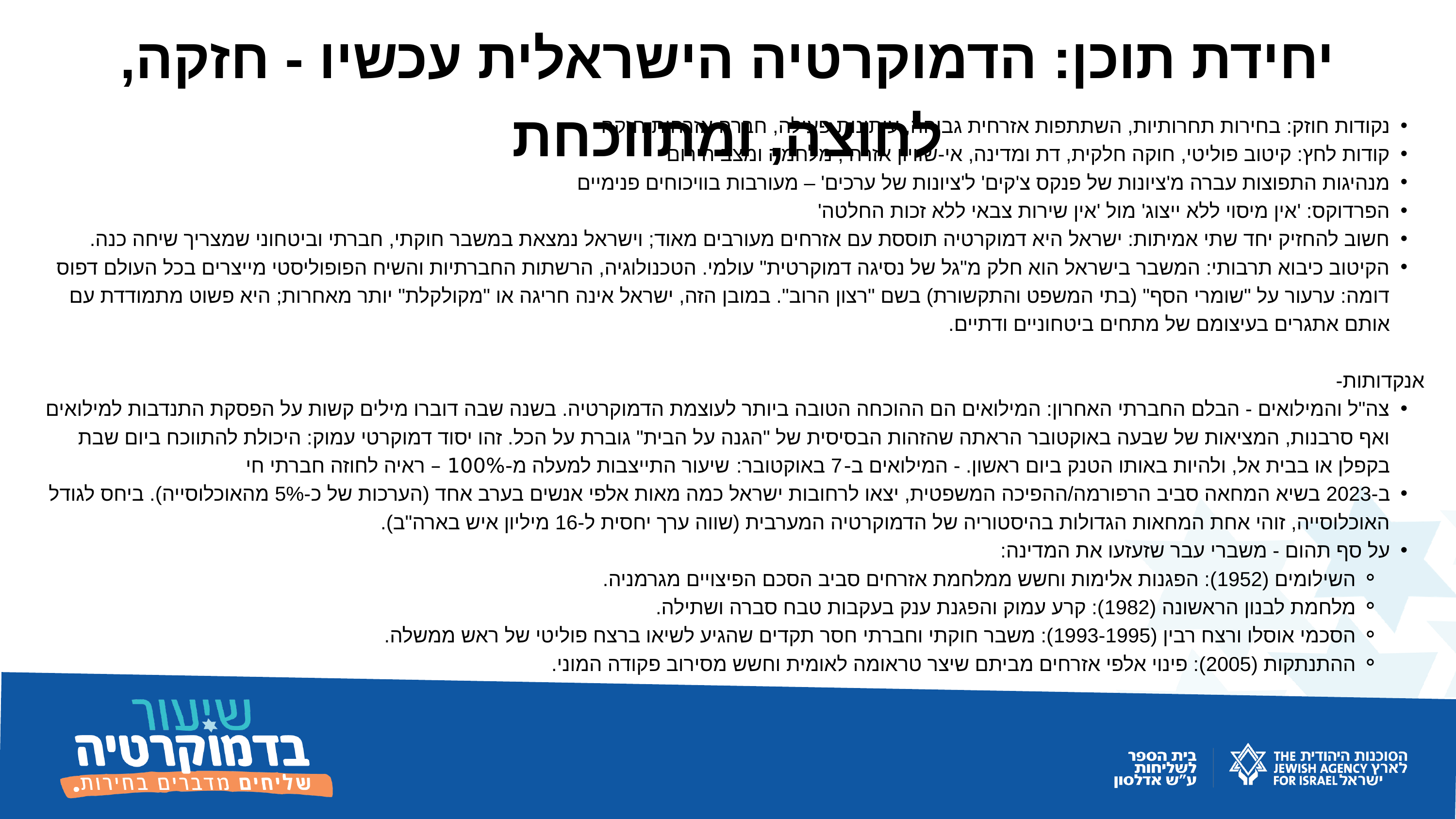

יחידת תוכן: הדמוקרטיה הישראלית עכשיו - חזקה, לחוצה, ומתווכחת
נקודות חוזק: בחירות תחרותיות, השתתפות אזרחית גבוהה, עיתונות פעילה, חברה אזרחית חזקה
קודות לחץ: קיטוב פוליטי, חוקה חלקית, דת ומדינה, אי-שוויון אזרחי, מלחמה ומצב חירום
מנהיגות התפוצות עברה מ'ציונות של פנקס צ'קים' ל'ציונות של ערכים' – מעורבות בוויכוחים פנימיים
הפרדוקס: 'אין מיסוי ללא ייצוג' מול 'אין שירות צבאי ללא זכות החלטה'
חשוב להחזיק יחד שתי אמיתות: ישראל היא דמוקרטיה תוססת עם אזרחים מעורבים מאוד; וישראל נמצאת במשבר חוקתי, חברתי וביטחוני שמצריך שיחה כנה.
הקיטוב כיבוא תרבותי: המשבר בישראל הוא חלק מ"גל של נסיגה דמוקרטית" עולמי. הטכנולוגיה, הרשתות החברתיות והשיח הפופוליסטי מייצרים בכל העולם דפוס דומה: ערעור על "שומרי הסף" (בתי המשפט והתקשורת) בשם "רצון הרוב". במובן הזה, ישראל אינה חריגה או "מקולקלת" יותר מאחרות; היא פשוט מתמודדת עם אותם אתגרים בעיצומם של מתחים ביטחוניים ודתיים.

אנקדותות-
צה"ל והמילואים - הבלם החברתי האחרון: המילואים הם ההוכחה הטובה ביותר לעוצמת הדמוקרטיה. בשנה שבה דוברו מילים קשות על הפסקת התנדבות למילואים ואף סרבנות, המציאות של שבעה באוקטובר הראתה שהזהות הבסיסית של "הגנה על הבית" גוברת על הכל. זהו יסוד דמוקרטי עמוק: היכולת להתווכח ביום שבת בקפלן או בבית אל, ולהיות באותו הטנק ביום ראשון. - המילואים ב-7 באוקטובר: שיעור התייצבות למעלה מ-100% – ראיה לחוזה חברתי חי
ב-2023 בשיא המחאה סביב הרפורמה/ההפיכה המשפטית, יצאו לרחובות ישראל כמה מאות אלפי אנשים בערב אחד (הערכות של כ-5% מהאוכלוסייה). ביחס לגודל האוכלוסייה, זוהי אחת המחאות הגדולות בהיסטוריה של הדמוקרטיה המערבית (שווה ערך יחסית ל-16 מיליון איש בארה"ב).
על סף תהום - משברי עבר שזעזעו את המדינה:
השילומים (1952): הפגנות אלימות וחשש ממלחמת אזרחים סביב הסכם הפיצויים מגרמניה.
מלחמת לבנון הראשונה (1982): קרע עמוק והפגנת ענק בעקבות טבח סברה ושתילה.
הסכמי אוסלו ורצח רבין (1993-1995): משבר חוקתי וחברתי חסר תקדים שהגיע לשיאו ברצח פוליטי של ראש ממשלה.
ההתנתקות (2005): פינוי אלפי אזרחים מביתם שיצר טראומה לאומית וחשש מסירוב פקודה המוני.